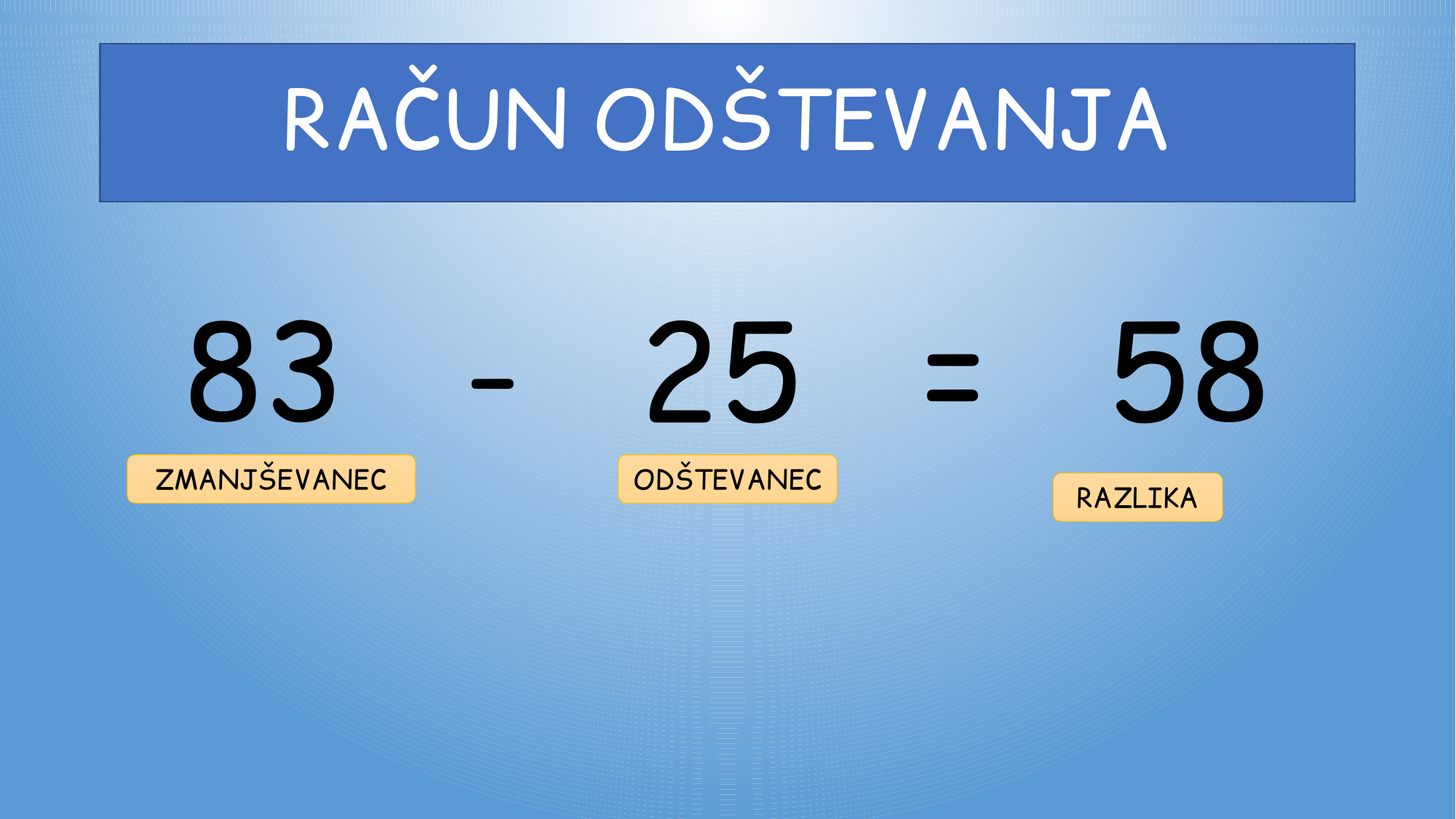

# RAČUN ODŠTEVANJA

83   -   25   =   58
ZMANJŠEVANEC
ODŠTEVANEC
RAZLIKA